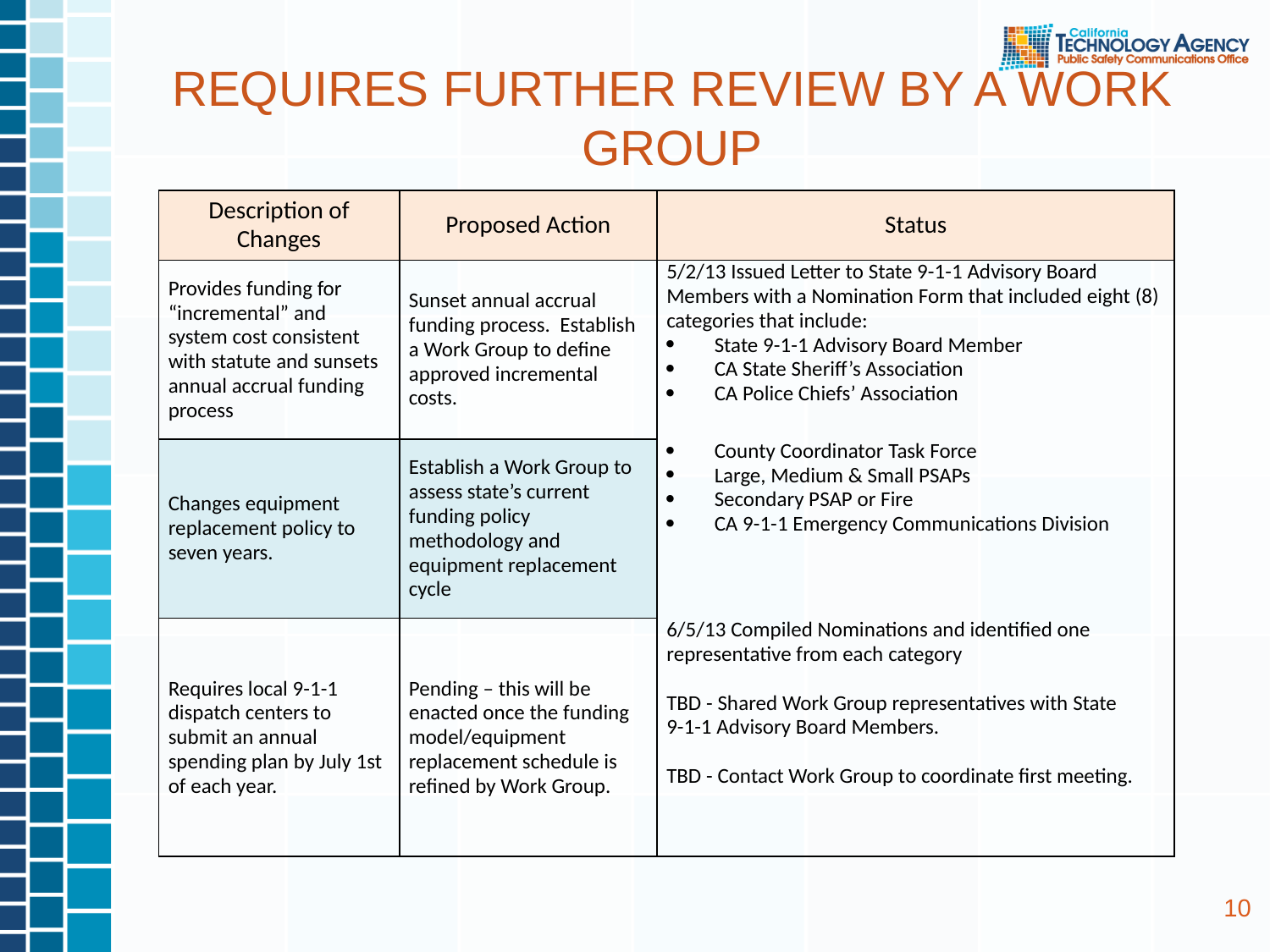

# Requires further review by a Work Group
| Description of Changes | Proposed Action | Status |
| --- | --- | --- |
| Provides funding for “incremental” and system cost consistent with statute and sunsets annual accrual funding process | Sunset annual accrual funding process. Establish a Work Group to define approved incremental costs. | 5/2/13 Issued Letter to State 9-1-1 Advisory Board Members with a Nomination Form that included eight (8) categories that include: State 9-1-1 Advisory Board Member CA State Sheriff’s Association CA Police Chiefs’ Association |
| Changes equipment replacement policy to seven years. | Establish a Work Group to assess state’s current funding policy methodology and equipment replacement cycle | County Coordinator Task Force Large, Medium & Small PSAPs Secondary PSAP or Fire CA 9-1-1 Emergency Communications Division |
| Requires local 9-1-1 dispatch centers to submit an annual spending plan by July 1st of each year. | Pending – this will be enacted once the funding model/equipment replacement schedule is refined by Work Group. | 6/5/13 Compiled Nominations and identified one representative from each category   TBD - Shared Work Group representatives with State 9-1-1 Advisory Board Members.   TBD - Contact Work Group to coordinate first meeting. |

10